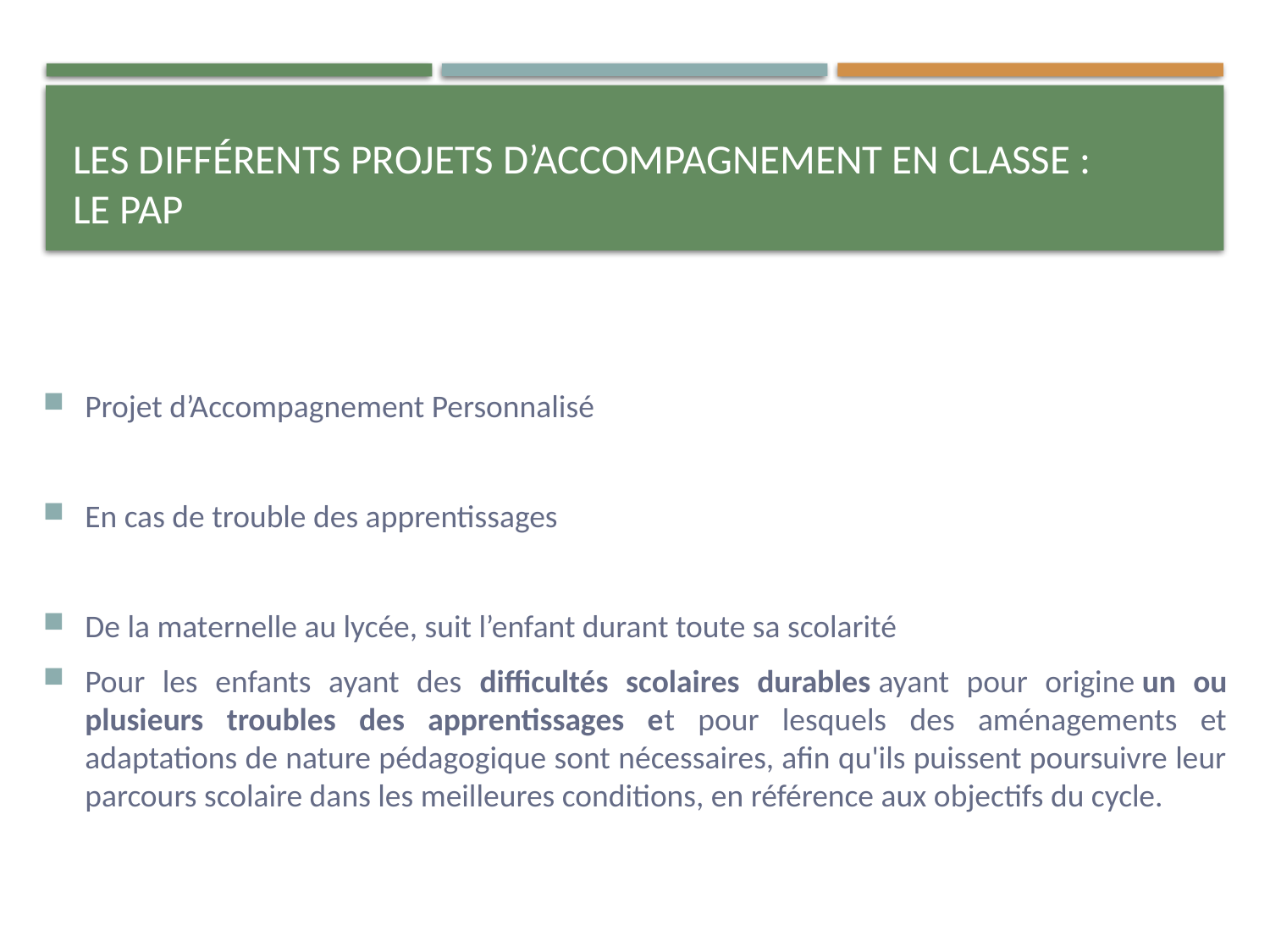

# Les différents projets d’accompagnement en classe : le pap
Projet d’Accompagnement Personnalisé

En cas de trouble des apprentissages

De la maternelle au lycée, suit l’enfant durant toute sa scolarité
Pour les enfants ayant des difficultés scolaires durables ayant pour origine un ou plusieurs troubles des apprentissages et pour lesquels des aménagements et adaptations de nature pédagogique sont nécessaires, afin qu'ils puissent poursuivre leur parcours scolaire dans les meilleures conditions, en référence aux objectifs du cycle.